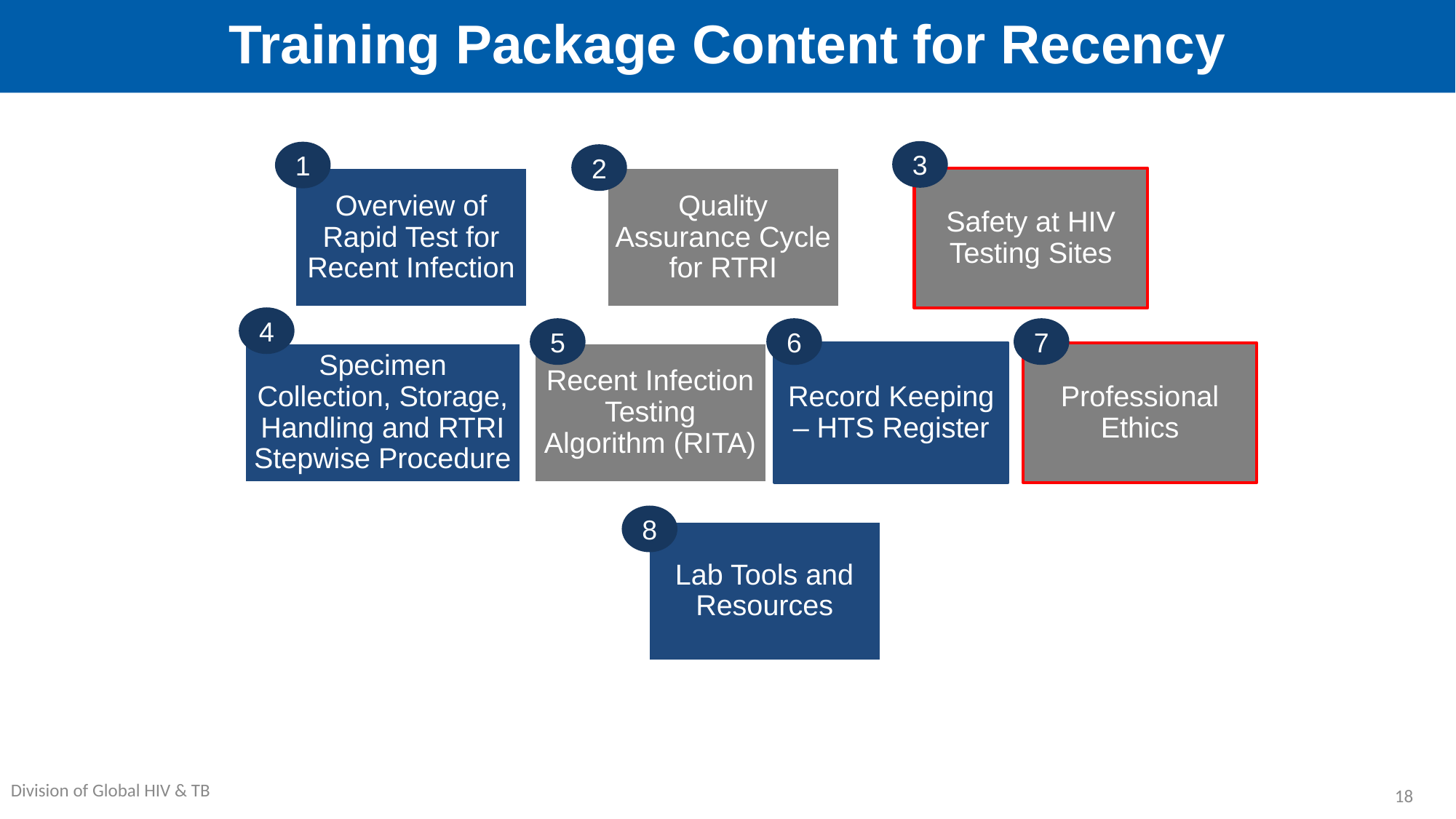

# Training Package Content for Recency
3
1
2
Overview of Rapid Test for Recent Infection
Quality Assurance Cycle for RTRI
Safety at HIV Testing Sites
4
5
6
7
Specimen Collection, Storage, Handling and RTRI Stepwise Procedure
Recent Infection Testing Algorithm (RITA)
Record Keeping – HTS Register
Professional Ethics
8
Lab Tools and Resources

18